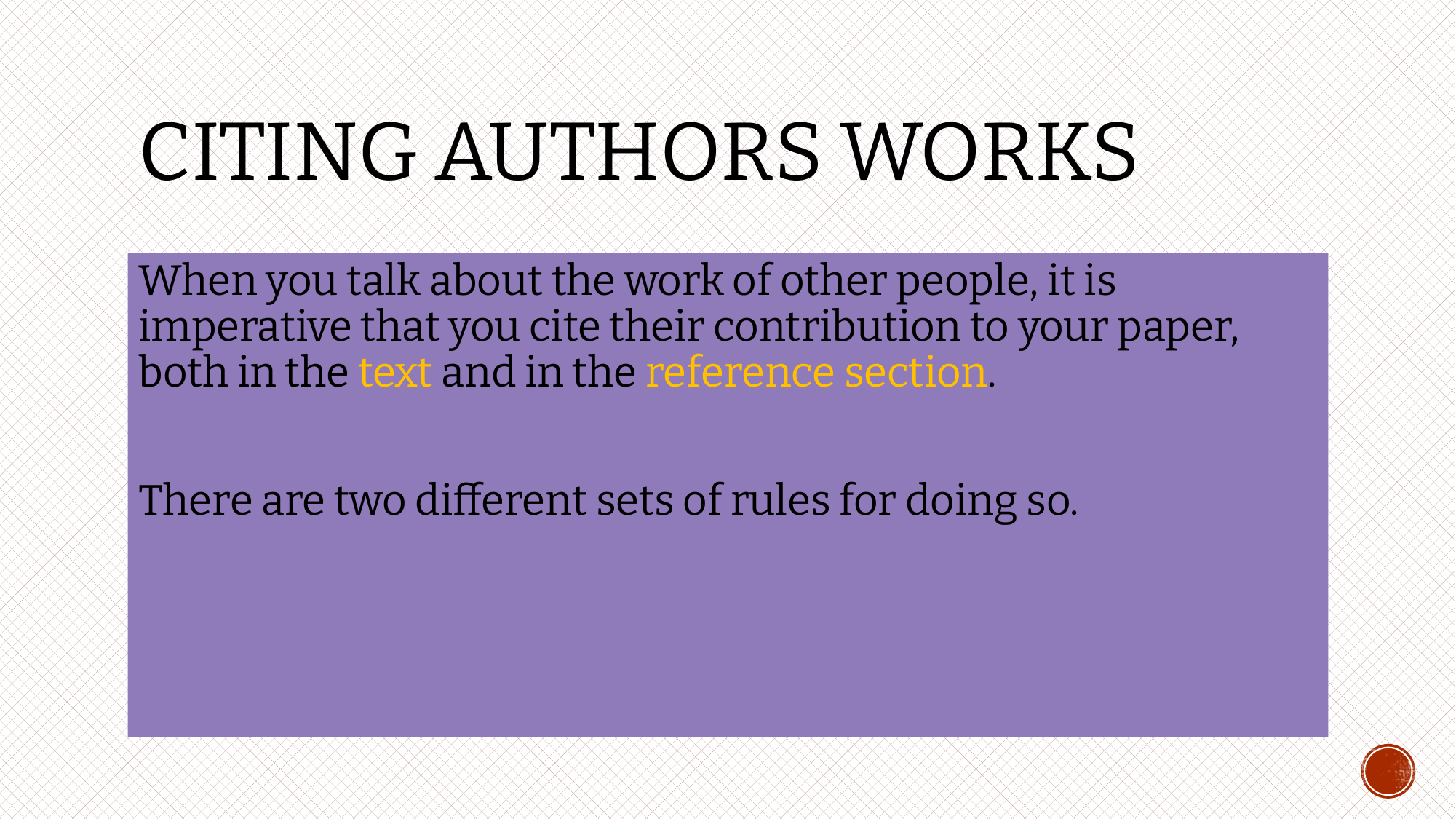

# Citing Authors Works
When you talk about the work of other people, it is imperative that you cite their contribution to your paper, both in the text and in the reference section.

There are two different sets of rules for doing so.